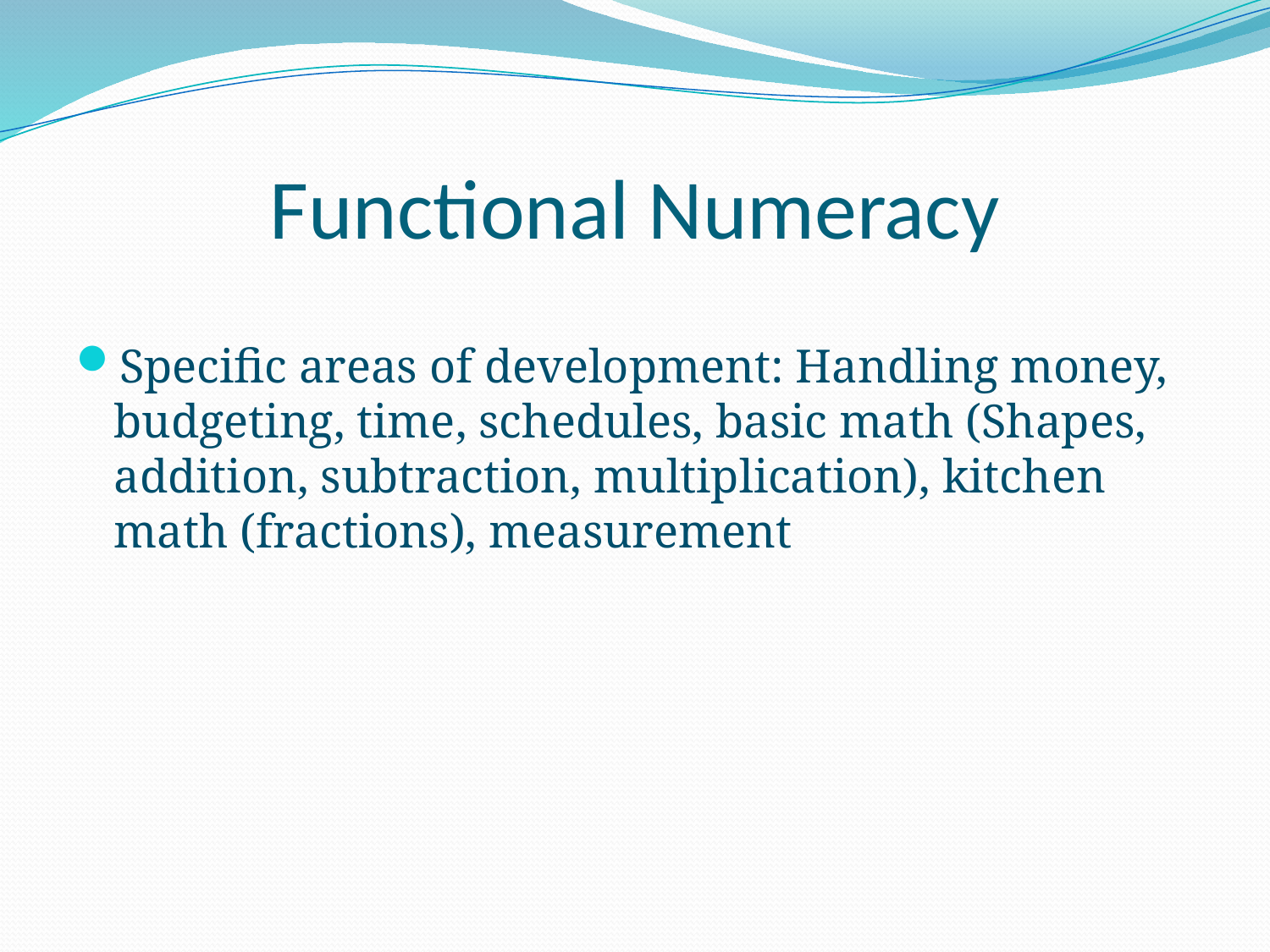

# Functional Numeracy

Specific areas of development: Handling money, budgeting, time, schedules, basic math (Shapes, addition, subtraction, multiplication), kitchen math (fractions), measurement